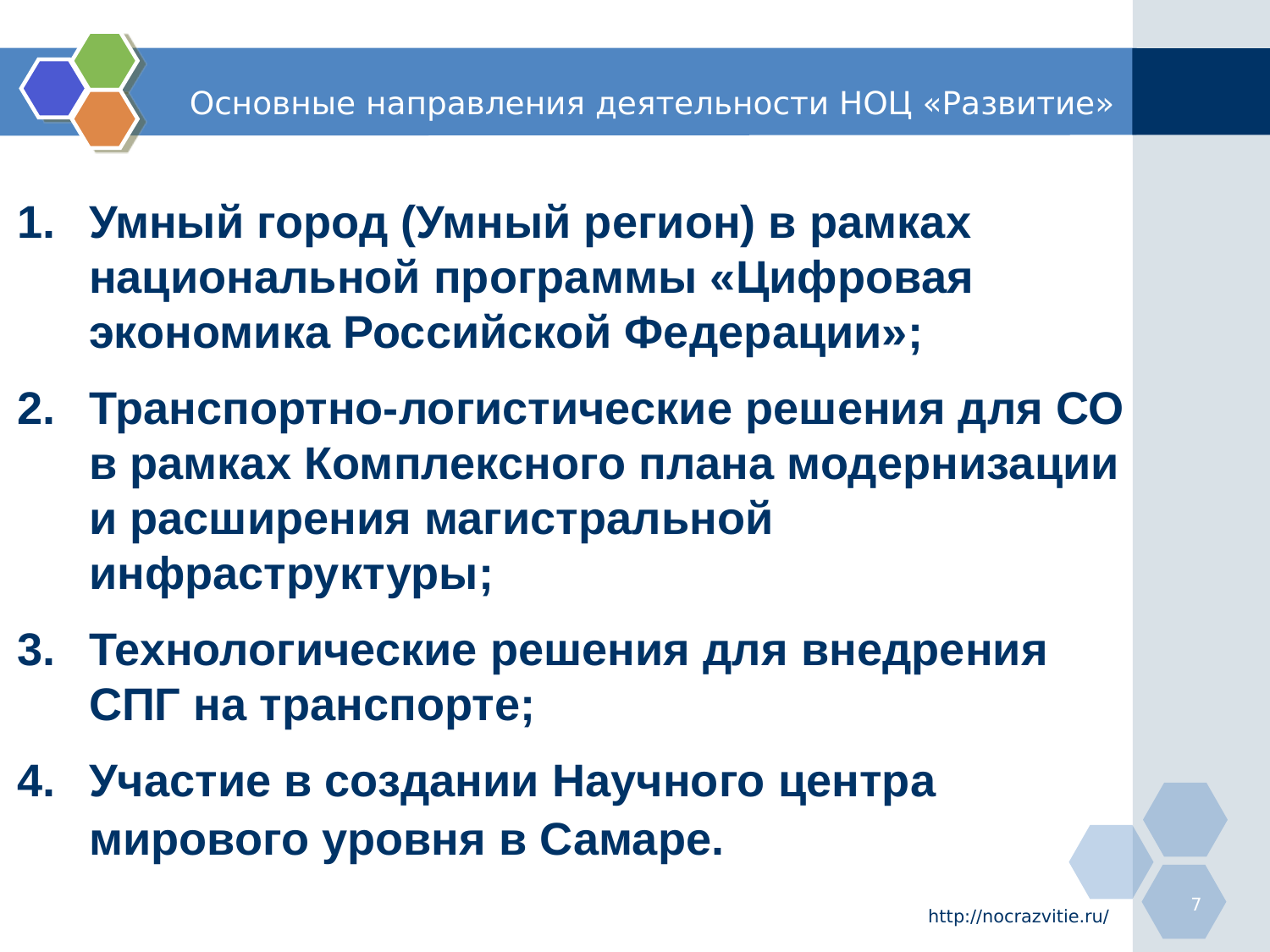

# Основные направления деятельности НОЦ «Развитие»
Умный город (Умный регион) в рамках национальной программы «Цифровая экономика Российской Федерации»;
Транспортно-логистические решения для СО в рамках Комплексного плана модернизации и расширения магистральной инфраструктуры;
Технологические решения для внедрения СПГ на транспорте;
Участие в создании Научного центра мирового уровня в Самаре.
Text
Txt
Text
Text
Text
7
http://nocrazvitie.ru/